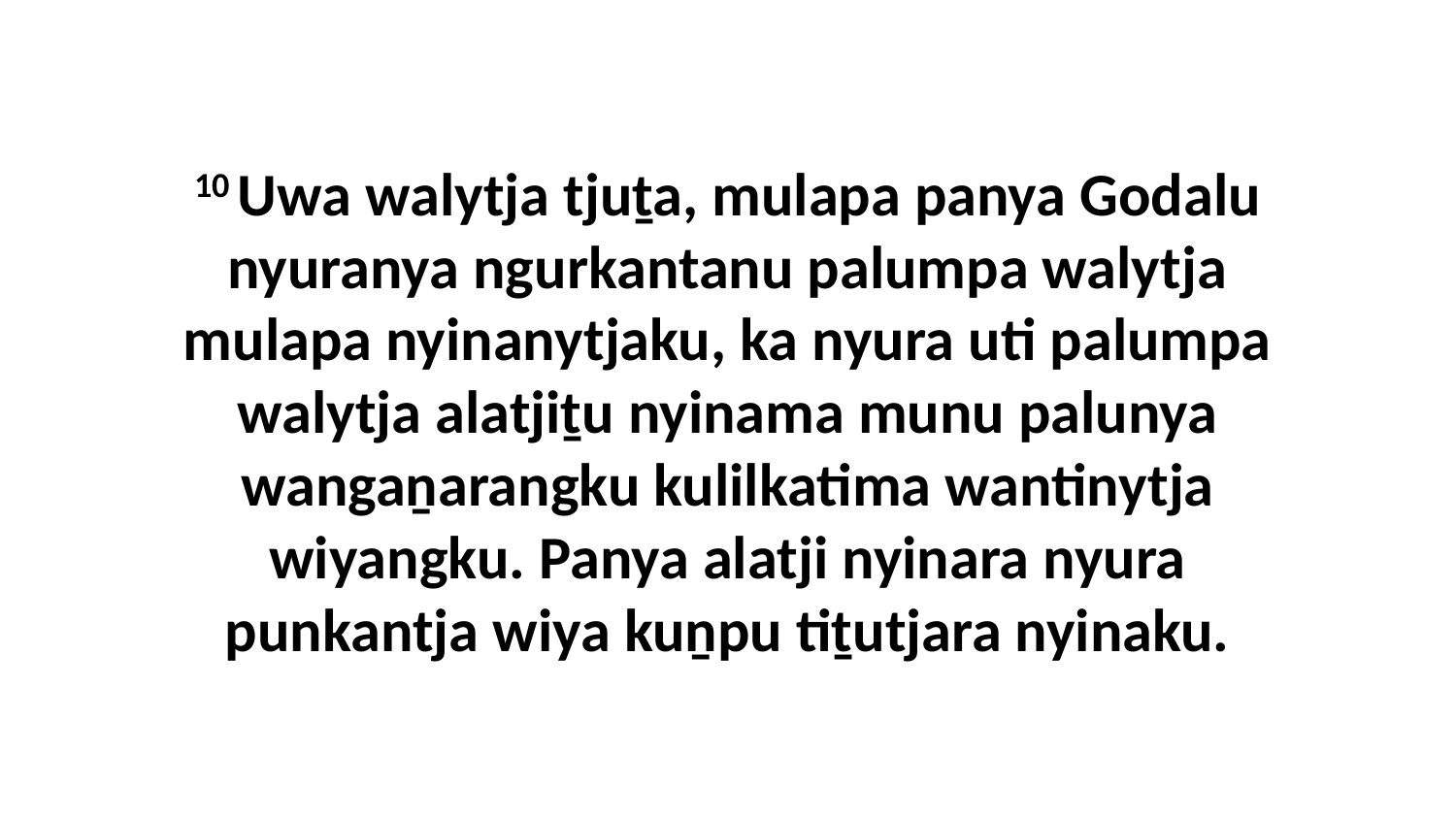

10 Uwa walytja tjuṯa, mulapa panya Godalu nyuranya ngurkantanu palumpa walytja mulapa nyinanytjaku, ka nyura uti palumpa walytja alatjiṯu nyinama munu palunya wangaṉarangku kulilkatima wantinytja wiyangku. Panya alatji nyinara nyura punkantja wiya kuṉpu tiṯutjara nyinaku.